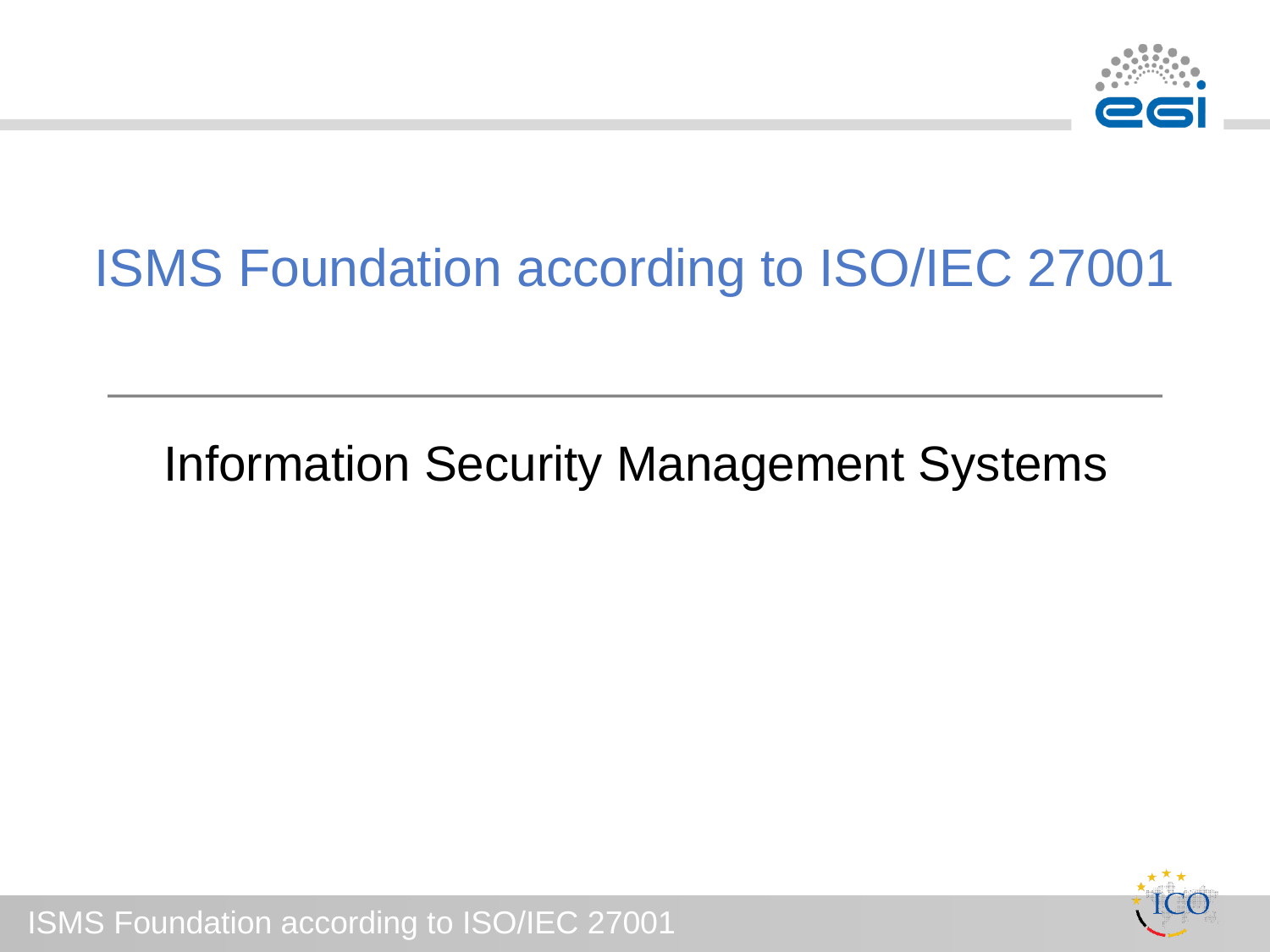

# ISMS Foundation according to ISO/IEC 27001
Information Security Management Systems